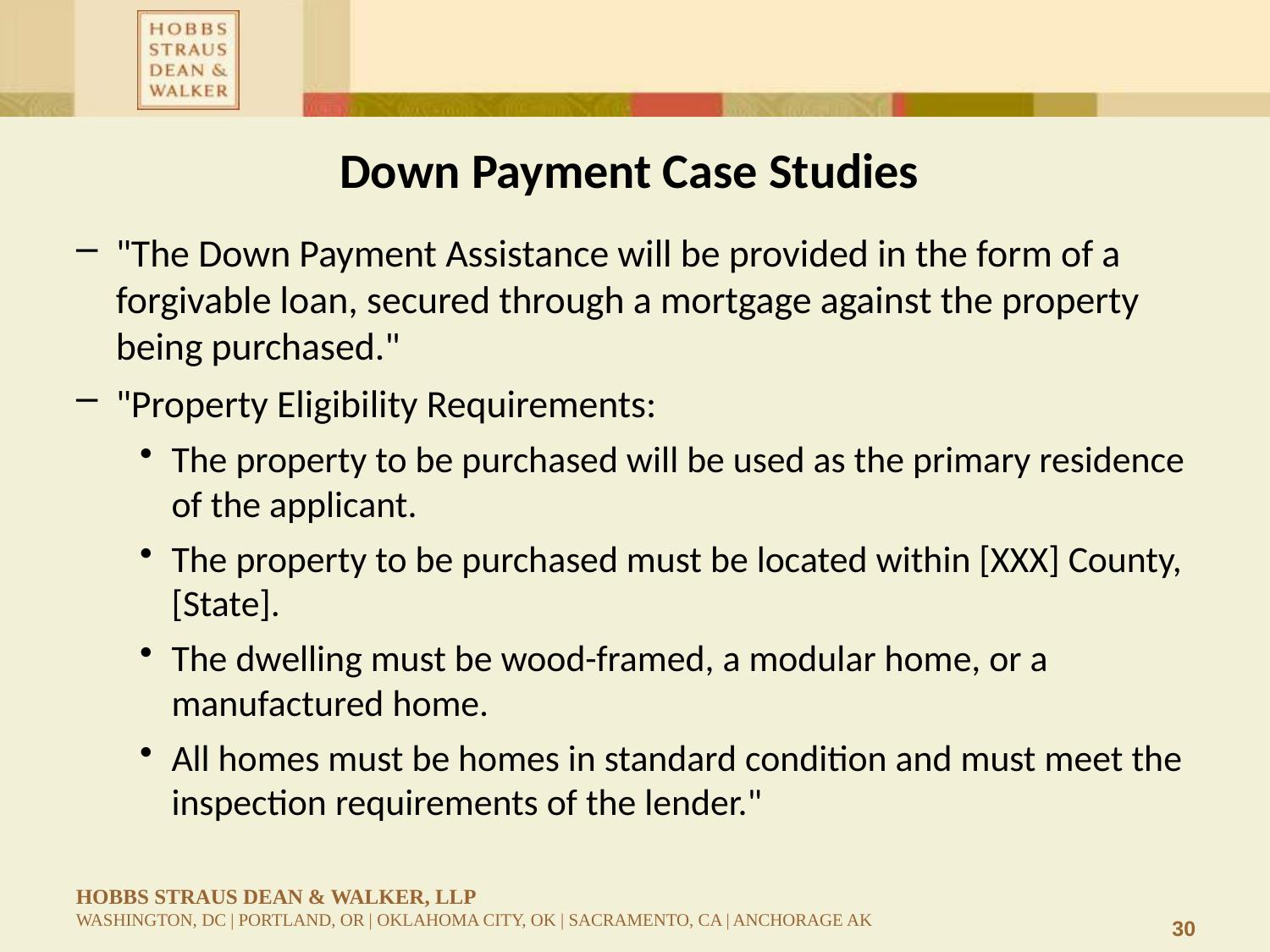

# Down Payment Case Studies
"The Down Payment Assistance will be provided in the form of a forgivable loan, secured through a mortgage against the property being purchased."
"Property Eligibility Requirements:
The property to be purchased will be used as the primary residence of the applicant.
The property to be purchased must be located within [XXX] County, [State].
The dwelling must be wood-framed, a modular home, or a manufactured home.
All homes must be homes in standard condition and must meet the inspection requirements of the lender."